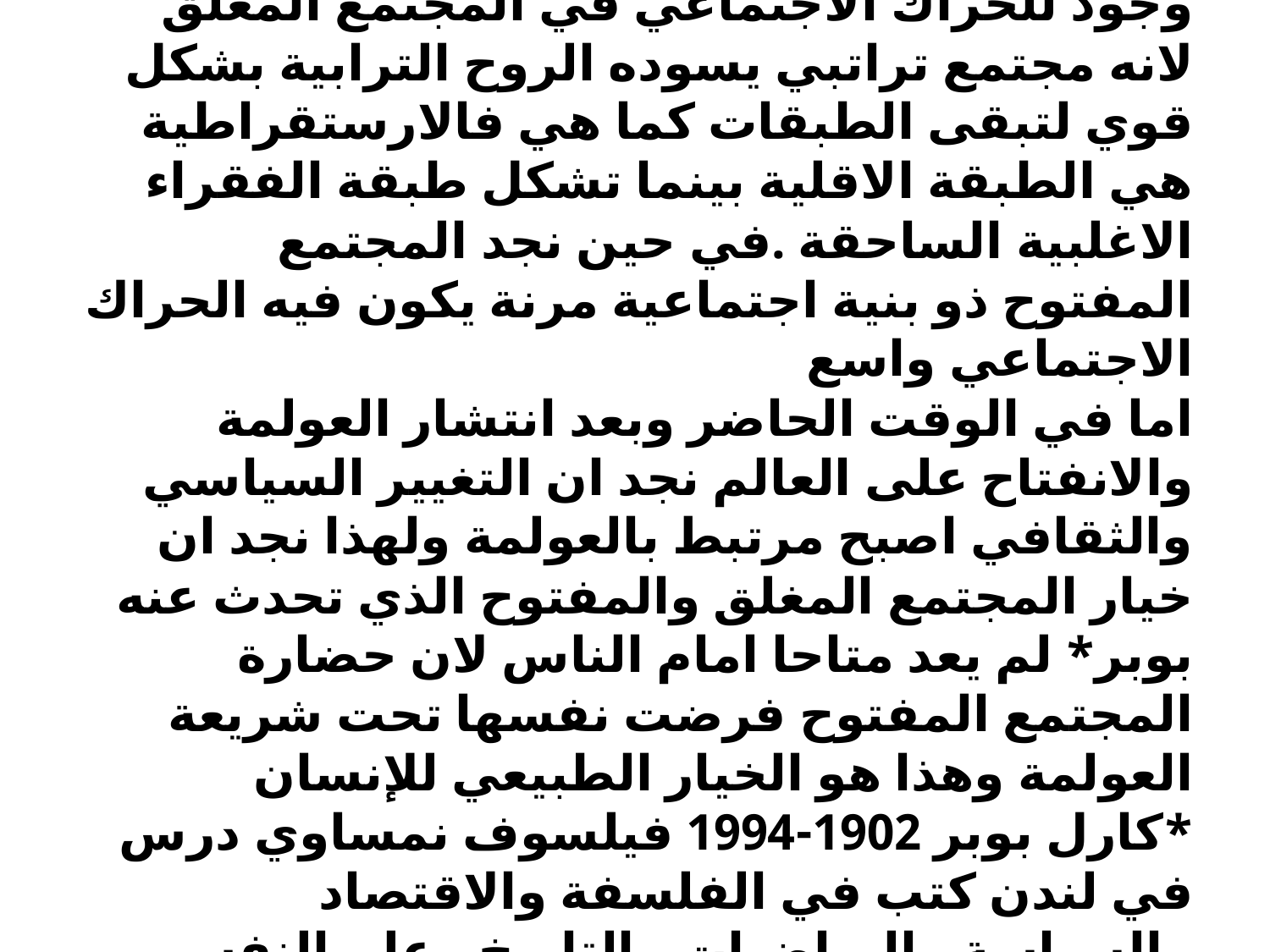

# والأمر المهم الذي يميز المجتمع المغلق عن المجتمع المفتوح هو الحراك الاجتماعي حيث نجده فعال في المجتمع المفتوح في حين لا وجود للحراك الاجتماعي في المجتمع المغلق لانه مجتمع تراتبي يسوده الروح الترابية بشكل قوي لتبقى الطبقات كما هي فالارستقراطية هي الطبقة الاقلية بينما تشكل طبقة الفقراء الاغلبية الساحقة .في حين نجد المجتمع المفتوح ذو بنية اجتماعية مرنة يكون فيه الحراك الاجتماعي واسع  اما في الوقت الحاضر وبعد انتشار العولمة والانفتاح على العالم نجد ان التغيير السياسي والثقافي اصبح مرتبط بالعولمة ولهذا نجد ان خيار المجتمع المغلق والمفتوح الذي تحدث عنه بوبر* لم يعد متاحا امام الناس لان حضارة المجتمع المفتوح فرضت نفسها تحت شريعة العولمة وهذا هو الخيار الطبيعي للإنسان *كارل بوبر 1902-1994 فيلسوف نمساوي درس في لندن كتب في الفلسفة والاقتصاد والسياسة والرياضيات والتاريخ وعلم النفس والفيزياء والموسيقى درس في الجامعات وله كتب عديدة.